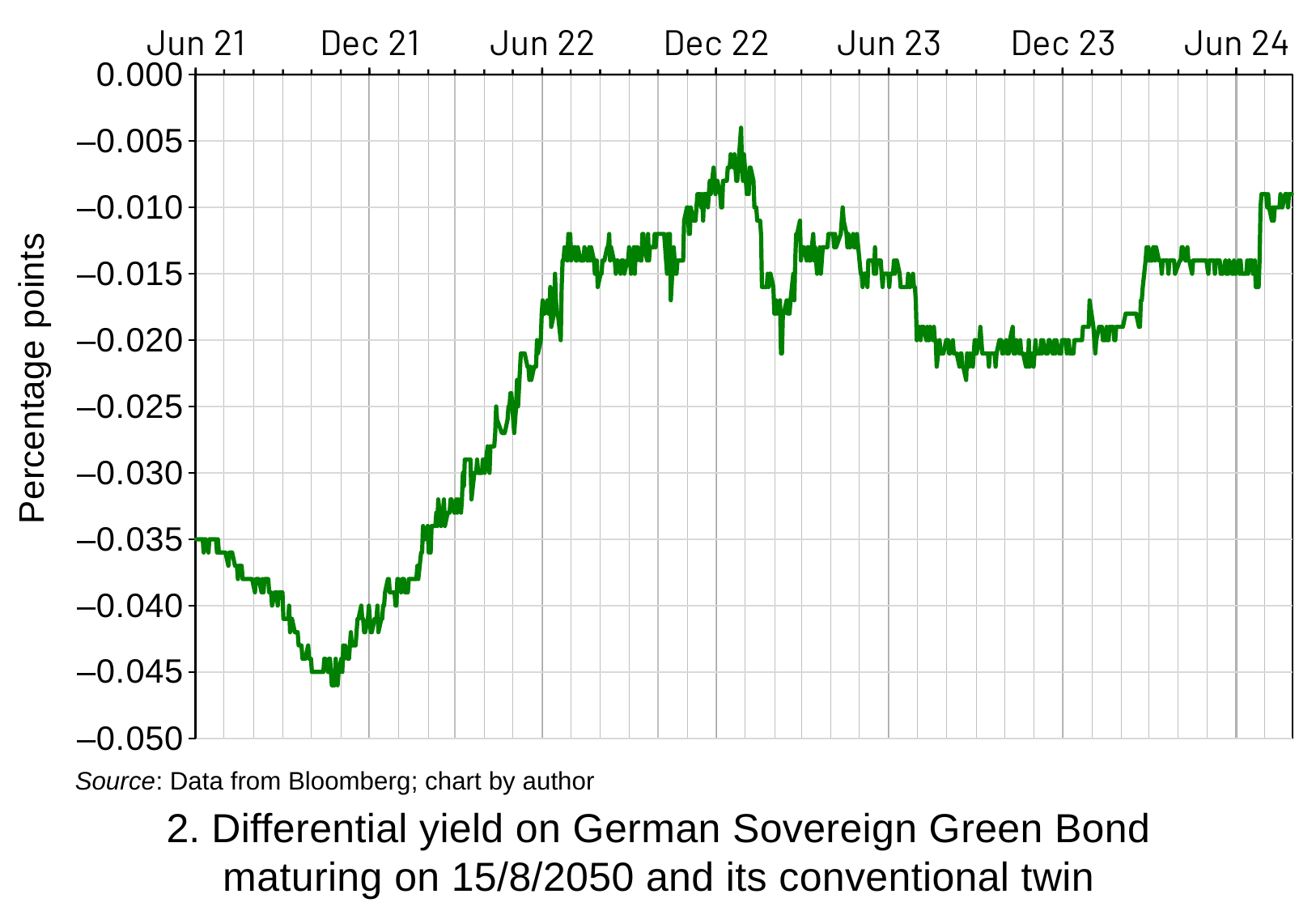

### Chart

| Category |  |
|---|---|
| 44348 | -0.03500000000000003 |
| 44349 | -0.034999999999999976 |
| 44350 | -0.034999999999999976 |
| 44351 | -0.034999999999999976 |
| 44354 | -0.034999999999999976 |
| 44355 | -0.03500000000000003 |
| 44356 | -0.035999999999999976 |
| 44357 | -0.034999999999999976 |
| 44358 | -0.034999999999999976 |
| 44361 | -0.035999999999999976 |
| 44362 | -0.03500000000000003 |
| 44363 | -0.034999999999999976 |
| 44364 | -0.03500000000000003 |
| 44365 | -0.035 |
| 44368 | -0.034999999999999976 |
| 44369 | -0.034999999999999976 |
| 44370 | -0.035999999999999976 |
| 44371 | -0.034999999999999976 |
| 44372 | -0.03600000000000003 |
| 44375 | -0.035999999999999976 |
| 44376 | -0.03600000000000003 |
| 44377 | -0.035999999999999976 |
| 44378 | -0.035999999999999976 |
| 44379 | -0.03600000000000003 |
| 44382 | -0.03699999999999998 |
| 44383 | -0.036000000000000004 |
| 44384 | -0.036000000000000004 |
| 44385 | -0.036000000000000004 |
| 44386 | -0.036000000000000004 |
| 44389 | -0.037000000000000005 |
| 44390 | -0.03699999999999998 |
| 44391 | -0.03699999999999998 |
| 44392 | -0.03799999999999999 |
| 44393 | -0.037000000000000005 |
| 44396 | -0.037000000000000005 |
| 44397 | -0.038000000000000006 |
| 44398 | -0.03799999999999999 |
| 44399 | -0.038 |
| 44400 | -0.038000000000000006 |
| 44403 | -0.038 |
| 44404 | -0.038000000000000006 |
| 44405 | -0.038000000000000006 |
| 44406 | -0.038000000000000006 |
| 44407 | -0.038000000000000006 |
| 44410 | -0.039 |
| 44411 | -0.038 |
| 44412 | -0.038 |
| 44413 | -0.03799999999999999 |
| 44414 | -0.038000000000000006 |
| 44417 | -0.039 |
| 44418 | -0.038000000000000006 |
| 44419 | -0.03900000000000001 |
| 44420 | -0.038 |
| 44421 | -0.038 |
| 44424 | -0.038 |
| 44425 | -0.039 |
| 44426 | -0.039 |
| 44427 | -0.039 |
| 44428 | -0.04 |
| 44431 | -0.03899999999999999 |
| 44432 | -0.03900000000000001 |
| 44433 | -0.03899999999999999 |
| 44434 | -0.04 |
| 44435 | -0.039 |
| 44438 | -0.039 |
| 44439 | -0.03899999999999999 |
| 44440 | -0.04100000000000001 |
| 44441 | -0.04100000000000001 |
| 44442 | -0.04099999999999998 |
| 44445 | -0.04100000000000001 |
| 44446 | -0.04000000000000001 |
| 44447 | -0.04200000000000001 |
| 44448 | -0.040999999999999995 |
| 44449 | -0.040999999999999995 |
| 44452 | -0.04200000000000001 |
| 44453 | -0.041999999999999996 |
| 44454 | -0.04200000000000001 |
| 44455 | -0.04200000000000001 |
| 44456 | -0.04300000000000001 |
| 44459 | -0.04300000000000001 |
| 44460 | -0.04400000000000001 |
| 44461 | -0.04400000000000001 |
| 44462 | -0.04400000000000001 |
| 44463 | -0.04400000000000001 |
| 44466 | -0.04300000000000001 |
| 44467 | -0.04400000000000001 |
| 44468 | -0.04400000000000001 |
| 44469 | -0.04400000000000001 |
| 44470 | -0.04500000000000001 |
| 44473 | -0.04500000000000001 |
| 44474 | -0.044999999999999984 |
| 44475 | -0.044999999999999984 |
| 44476 | -0.044999999999999984 |
| 44477 | -0.04500000000000004 |
| 44480 | -0.044999999999999984 |
| 44481 | -0.044999999999999984 |
| 44482 | -0.044999999999999984 |
| 44483 | -0.043999999999999984 |
| 44484 | -0.04400000000000001 |
| 44487 | -0.044999999999999984 |
| 44488 | -0.04400000000000001 |
| 44489 | -0.04400000000000001 |
| 44490 | -0.044999999999999984 |
| 44491 | -0.045999999999999985 |
| 44494 | -0.045999999999999985 |
| 44495 | -0.04400000000000001 |
| 44496 | -0.045 |
| 44497 | -0.04600000000000001 |
| 44498 | -0.045 |
| 44501 | -0.043999999999999984 |
| 44502 | -0.045 |
| 44503 | -0.04300000000000001 |
| 44504 | -0.044 |
| 44505 | -0.043 |
| 44508 | -0.04399999999999999 |
| 44509 | -0.044000000000000004 |
| 44510 | -0.043 |
| 44511 | -0.041999999999999996 |
| 44512 | -0.043 |
| 44515 | -0.043 |
| 44516 | -0.043 |
| 44517 | -0.042 |
| 44518 | -0.040999999999999995 |
| 44519 | -0.041 |
| 44522 | -0.039999999999999994 |
| 44523 | -0.040999999999999995 |
| 44524 | -0.041 |
| 44525 | -0.041999999999999996 |
| 44526 | -0.042 |
| 44529 | -0.041 |
| 44530 | -0.04000000000000001 |
| 44531 | -0.040999999999999995 |
| 44532 | -0.04200000000000001 |
| 44533 | -0.04199999999999998 |
| 44536 | -0.04100000000000001 |
| 44537 | -0.04100000000000001 |
| 44538 | -0.040999999999999995 |
| 44539 | -0.04000000000000001 |
| 44540 | -0.041999999999999996 |
| 44543 | -0.040999999999999995 |
| 44544 | -0.04100000000000001 |
| 44545 | -0.04000000000000001 |
| 44546 | -0.04 |
| 44547 | -0.03899999999999999 |
| 44550 | -0.038 |
| 44551 | -0.038 |
| 44552 | -0.039 |
| 44553 | -0.03899999999999999 |
| 44554 | -0.03899999999999999 |
| 44557 | -0.039 |
| 44558 | -0.04 |
| 44559 | -0.039999999999999994 |
| 44560 | -0.038000000000000006 |
| 44561 | -0.038000000000000006 |
| 44564 | -0.03900000000000001 |
| 44565 | -0.038000000000000006 |
| 44566 | -0.038000000000000006 |
| 44567 | -0.038000000000000006 |
| 44568 | -0.03900000000000001 |
| 44571 | -0.03900000000000001 |
| 44572 | -0.038000000000000006 |
| 44573 | -0.038000000000000006 |
| 44574 | -0.03799999999999998 |
| 44575 | -0.038000000000000006 |
| 44578 | -0.038000000000000006 |
| 44579 | -0.038000000000000006 |
| 44580 | -0.038000000000000006 |
| 44581 | -0.03699999999999998 |
| 44582 | -0.038000000000000006 |
| 44585 | -0.036000000000000004 |
| 44586 | -0.036000000000000004 |
| 44587 | -0.034 |
| 44588 | -0.035 |
| 44589 | -0.034999999999999976 |
| 44592 | -0.034 |
| 44593 | -0.03600000000000003 |
| 44594 | -0.035 |
| 44595 | -0.035999999999999976 |
| 44596 | -0.03400000000000003 |
| 44599 | -0.033999999999999975 |
| 44600 | -0.033999999999999975 |
| 44601 | -0.03300000000000003 |
| 44602 | -0.03400000000000003 |
| 44603 | -0.03200000000000003 |
| 44606 | -0.03400000000000003 |
| 44607 | -0.03300000000000003 |
| 44608 | -0.03300000000000003 |
| 44609 | -0.03199999999999997 |
| 44610 | -0.033999999999999975 |
| 44613 | -0.03300000000000003 |
| 44614 | -0.03300000000000003 |
| 44615 | -0.032999999999999974 |
| 44616 | -0.03199999999999997 |
| 44617 | -0.03200000000000003 |
| 44620 | -0.03300000000000003 |
| 44621 | -0.033 |
| 44622 | -0.03200000000000003 |
| 44623 | -0.033 |
| 44624 | -0.032 |
| 44627 | -0.03299999999999999 |
| 44628 | -0.03199999999999997 |
| 44629 | -0.030000000000000027 |
| 44630 | -0.030999999999999972 |
| 44631 | -0.029000000000000026 |
| 44634 | -0.029000000000000026 |
| 44635 | -0.02899999999999997 |
| 44636 | -0.029000000000000026 |
| 44637 | -0.029000000000000026 |
| 44638 | -0.03200000000000003 |
| 44641 | -0.030000000000000027 |
| 44642 | -0.030000000000000027 |
| 44643 | -0.029999999999999916 |
| 44644 | -0.029000000000000026 |
| 44645 | -0.030000000000000027 |
| 44648 | -0.030000000000000027 |
| 44649 | -0.029999999999999916 |
| 44650 | -0.028999999999999915 |
| 44651 | -0.029000000000000026 |
| 44652 | -0.030000000000000027 |
| 44655 | -0.028000000000000025 |
| 44656 | -0.028999999999999915 |
| 44657 | -0.030000000000000027 |
| 44658 | -0.028000000000000025 |
| 44659 | -0.028000000000000025 |
| 44662 | -0.028000000000000025 |
| 44663 | -0.027000000000000024 |
| 44664 | -0.025000000000000022 |
| 44665 | -0.026000000000000023 |
| 44670 | -0.027000000000000135 |
| 44671 | -0.027000000000000024 |
| 44672 | -0.027000000000000135 |
| 44673 | -0.026999999999999913 |
| 44676 | -0.025999999999999912 |
| 44677 | -0.025000000000000022 |
| 44678 | -0.02499999999999991 |
| 44679 | -0.02400000000000002 |
| 44680 | -0.02400000000000002 |
| 44683 | -0.027000000000000135 |
| 44684 | -0.026000000000000023 |
| 44685 | -0.02499999999999991 |
| 44686 | -0.02299999999999991 |
| 44687 | -0.025000000000000133 |
| 44690 | -0.020999999999999908 |
| 44691 | -0.02100000000000013 |
| 44692 | -0.020999999999999908 |
| 44693 | -0.02100000000000002 |
| 44694 | -0.02100000000000013 |
| 44697 | -0.02200000000000002 |
| 44698 | -0.02200000000000002 |
| 44699 | -0.02300000000000013 |
| 44700 | -0.02200000000000002 |
| 44701 | -0.02300000000000013 |
| 44704 | -0.02200000000000002 |
| 44705 | -0.021999999999999797 |
| 44706 | -0.02200000000000002 |
| 44707 | -0.020000000000000018 |
| 44708 | -0.020999999999999908 |
| 44711 | -0.020000000000000018 |
| 44712 | -0.018000000000000016 |
| 44713 | -0.016999999999999904 |
| 44714 | -0.018000000000000016 |
| 44715 | -0.018000000000000016 |
| 44718 | -0.016999999999999904 |
| 44719 | -0.017999999999999794 |
| 44720 | -0.018000000000000016 |
| 44721 | -0.016000000000000014 |
| 44722 | -0.018999999999999906 |
| 44725 | -0.018000000000000016 |
| 44726 | -0.015000000000000124 |
| 44727 | -0.017000000000000126 |
| 44728 | -0.018000000000000016 |
| 44729 | -0.018000000000000016 |
| 44732 | -0.020000000000000018 |
| 44733 | -0.016000000000000014 |
| 44734 | -0.014000000000000012 |
| 44735 | -0.014000000000000012 |
| 44736 | -0.0129999999999999 |
| 44739 | -0.014000000000000012 |
| 44740 | -0.01200000000000001 |
| 44741 | -0.0129999999999999 |
| 44742 | -0.01200000000000001 |
| 44743 | -0.014000000000000012 |
| 44746 | -0.0129999999999999 |
| 44747 | -0.0129999999999999 |
| 44748 | -0.01399999999999979 |
| 44749 | -0.014000000000000012 |
| 44750 | -0.0129999999999999 |
| 44753 | -0.014000000000000012 |
| 44754 | -0.014000000000000012 |
| 44755 | -0.014000000000000012 |
| 44756 | -0.014000000000000012 |
| 44757 | -0.013000000000000123 |
| 44760 | -0.014000000000000012 |
| 44761 | -0.014000000000000012 |
| 44762 | -0.013000000000000123 |
| 44763 | -0.014000000000000012 |
| 44764 | -0.0129999999999999 |
| 44767 | -0.014000000000000012 |
| 44768 | -0.014999999999999902 |
| 44769 | -0.014999999999999902 |
| 44770 | -0.014000000000000012 |
| 44771 | -0.016000000000000014 |
| 44774 | -0.015000000000000124 |
| 44775 | -0.014999999999999902 |
| 44776 | -0.014000000000000012 |
| 44777 | -0.014000000000000012 |
| 44778 | -0.014000000000000012 |
| 44781 | -0.013000000000000123 |
| 44782 | -0.013000000000000123 |
| 44783 | -0.01200000000000001 |
| 44784 | -0.014000000000000012 |
| 44785 | -0.013000000000000123 |
| 44788 | -0.014000000000000012 |
| 44789 | -0.014000000000000012 |
| 44790 | -0.015000000000000124 |
| 44791 | -0.014000000000000012 |
| 44792 | -0.014000000000000012 |
| 44795 | -0.014999999999999902 |
| 44796 | -0.014000000000000012 |
| 44797 | -0.014000000000000012 |
| 44798 | -0.014000000000000012 |
| 44799 | -0.014999999999999902 |
| 44802 | -0.014000000000000012 |
| 44803 | -0.014000000000000012 |
| 44804 | -0.013000000000000123 |
| 44805 | -0.014000000000000012 |
| 44806 | -0.015000000000000124 |
| 44809 | -0.013000000000000123 |
| 44810 | -0.015000000000000124 |
| 44811 | -0.0129999999999999 |
| 44812 | -0.01399999999999979 |
| 44813 | -0.0129999999999999 |
| 44816 | -0.014000000000000012 |
| 44817 | -0.014000000000000012 |
| 44818 | -0.01200000000000001 |
| 44819 | -0.01200000000000001 |
| 44820 | -0.0129999999999999 |
| 44823 | -0.014000000000000012 |
| 44824 | -0.01200000000000001 |
| 44825 | -0.014000000000000012 |
| 44826 | -0.013000000000000123 |
| 44827 | -0.013000000000000123 |
| 44830 | -0.013000000000000123 |
| 44831 | -0.01200000000000001 |
| 44832 | -0.0129999999999999 |
| 44833 | -0.01200000000000001 |
| 44834 | -0.01200000000000001 |
| 44837 | -0.01200000000000001 |
| 44838 | -0.01200000000000001 |
| 44839 | -0.01200000000000001 |
| 44840 | -0.01200000000000001 |
| 44841 | -0.01200000000000001 |
| 44844 | -0.015000000000000124 |
| 44845 | -0.01200000000000001 |
| 44846 | -0.0129999999999999 |
| 44847 | -0.01200000000000001 |
| 44848 | -0.016999999999999904 |
| 44851 | -0.0129999999999999 |
| 44852 | -0.01399999999999979 |
| 44853 | -0.01499999999999968 |
| 44854 | -0.015000000000000124 |
| 44855 | -0.014000000000000234 |
| 44858 | -0.01399999999999979 |
| 44859 | -0.014000000000000234 |
| 44860 | -0.01399999999999979 |
| 44861 | -0.014000000000000234 |
| 44862 | -0.01100000000000012 |
| 44865 | -0.009999999999999787 |
| 44866 | -0.009999999999999787 |
| 44867 | -0.01200000000000001 |
| 44868 | -0.01200000000000001 |
| 44869 | -0.010000000000000231 |
| 44872 | -0.01100000000000012 |
| 44873 | -0.01100000000000012 |
| 44874 | -0.01100000000000012 |
| 44875 | -0.010000000000000009 |
| 44876 | -0.008999999999999897 |
| 44879 | -0.008999999999999897 |
| 44880 | -0.009999999999999787 |
| 44881 | -0.009000000000000119 |
| 44882 | -0.010999999999999899 |
| 44883 | -0.008999999999999897 |
| 44886 | -0.008999999999999897 |
| 44887 | -0.010000000000000009 |
| 44888 | -0.008999999999999897 |
| 44889 | -0.008000000000000007 |
| 44890 | -0.009000000000000119 |
| 44893 | -0.006999999999999895 |
| 44894 | -0.008000000000000007 |
| 44895 | -0.009000000000000119 |
| 44896 | -0.008000000000000007 |
| 44897 | -0.008000000000000007 |
| 44900 | -0.008999999999999897 |
| 44901 | -0.010000000000000009 |
| 44902 | -0.010000000000000009 |
| 44903 | -0.008000000000000007 |
| 44904 | -0.008000000000000007 |
| 44907 | -0.008000000000000007 |
| 44908 | -0.006999999999999895 |
| 44909 | -0.007000000000000117 |
| 44910 | -0.007000000000000117 |
| 44911 | -0.006000000000000005 |
| 44914 | -0.007000000000000117 |
| 44915 | -0.006000000000000227 |
| 44916 | -0.007000000000000117 |
| 44917 | -0.008000000000000007 |
| 44918 | -0.008000000000000007 |
| 44922 | -0.0040000000000000036 |
| 44923 | -0.007000000000000117 |
| 44924 | -0.008000000000000007 |
| 44925 | -0.006000000000000227 |
| 44928 | -0.009000000000000341 |
| 44929 | -0.008000000000000007 |
| 44930 | -0.009000000000000341 |
| 44931 | -0.007000000000000117 |
| 44932 | -0.007000000000000117 |
| 44935 | -0.008000000000000007 |
| 44936 | -0.010000000000000231 |
| 44937 | -0.010000000000000231 |
| 44938 | -0.009999999999999787 |
| 44939 | -0.01100000000000012 |
| 44942 | -0.01100000000000012 |
| 44943 | -0.011999999999999789 |
| 44944 | -0.016000000000000014 |
| 44945 | -0.016000000000000014 |
| 44946 | -0.016000000000000014 |
| 44949 | -0.016000000000000014 |
| 44950 | -0.01499999999999968 |
| 44951 | -0.016000000000000014 |
| 44952 | -0.01499999999999968 |
| 44953 | -0.015000000000000124 |
| 44956 | -0.016000000000000014 |
| 44957 | -0.017999999999999794 |
| 44958 | -0.017999999999999794 |
| 44959 | -0.016999999999999904 |
| 44960 | -0.017999999999999794 |
| 44963 | -0.016999999999999904 |
| 44964 | -0.020999999999999908 |
| 44965 | -0.020999999999999908 |
| 44966 | -0.017999999999999794 |
| 44967 | -0.017999999999999794 |
| 44970 | -0.016999999999999904 |
| 44971 | -0.017999999999999794 |
| 44972 | -0.016999999999999904 |
| 44973 | -0.017999999999999794 |
| 44974 | -0.016999999999999904 |
| 44977 | -0.015000000000000124 |
| 44978 | -0.016999999999999904 |
| 44979 | -0.014000000000000234 |
| 44980 | -0.01200000000000001 |
| 44981 | -0.01200000000000001 |
| 44984 | -0.01100000000000012 |
| 44985 | -0.014000000000000234 |
| 44986 | -0.013000000000000345 |
| 44987 | -0.013000000000000345 |
| 44988 | -0.013000000000000345 |
| 44991 | -0.01399999999999979 |
| 44992 | -0.0129999999999999 |
| 44993 | -0.013000000000000345 |
| 44994 | -0.014000000000000234 |
| 44995 | -0.01399999999999979 |
| 44998 | -0.01200000000000001 |
| 44999 | -0.014000000000000234 |
| 45000 | -0.013000000000000345 |
| 45001 | -0.014000000000000234 |
| 45002 | -0.01499999999999968 |
| 45005 | -0.0129999999999999 |
| 45006 | -0.01499999999999968 |
| 45007 | -0.01399999999999979 |
| 45008 | -0.0129999999999999 |
| 45009 | -0.0129999999999999 |
| 45012 | -0.0129999999999999 |
| 45013 | -0.0129999999999999 |
| 45014 | -0.01200000000000001 |
| 45015 | -0.01200000000000001 |
| 45016 | -0.01200000000000001 |
| 45019 | -0.01200000000000001 |
| 45020 | -0.013000000000000345 |
| 45021 | -0.01200000000000001 |
| 45022 | -0.0129999999999999 |
| 45027 | -0.01200000000000001 |
| 45028 | -0.01100000000000012 |
| 45029 | -0.009999999999999787 |
| 45030 | -0.010999999999999677 |
| 45033 | -0.01200000000000001 |
| 45034 | -0.0129999999999999 |
| 45035 | -0.01200000000000001 |
| 45036 | -0.013000000000000345 |
| 45037 | -0.013000000000000345 |
| 45040 | -0.01200000000000001 |
| 45041 | -0.0129999999999999 |
| 45042 | -0.0129999999999999 |
| 45043 | -0.0129999999999999 |
| 45044 | -0.01200000000000001 |
| 45048 | -0.015000000000000124 |
| 45049 | -0.015000000000000124 |
| 45050 | -0.016000000000000014 |
| 45051 | -0.01499999999999968 |
| 45054 | -0.01499999999999968 |
| 45055 | -0.016000000000000014 |
| 45056 | -0.01399999999999979 |
| 45057 | -0.014000000000000234 |
| 45058 | -0.014000000000000234 |
| 45061 | -0.014000000000000234 |
| 45062 | -0.015000000000000124 |
| 45063 | -0.0129999999999999 |
| 45064 | -0.015000000000000124 |
| 45065 | -0.01399999999999979 |
| 45068 | -0.01399999999999979 |
| 45069 | -0.01399999999999979 |
| 45070 | -0.015000000000000124 |
| 45071 | -0.016000000000000014 |
| 45072 | -0.015000000000000124 |
| 45075 | -0.015000000000000124 |
| 45076 | -0.01499999999999968 |
| 45077 | -0.015000000000000124 |
| 45078 | -0.016000000000000014 |
| 45079 | -0.015000000000000124 |
| 45082 | -0.015000000000000124 |
| 45083 | -0.014000000000000234 |
| 45084 | -0.01499999999999968 |
| 45085 | -0.014000000000000234 |
| 45086 | -0.01399999999999979 |
| 45089 | -0.01499999999999968 |
| 45090 | -0.016000000000000014 |
| 45091 | -0.016000000000000014 |
| 45092 | -0.016000000000000014 |
| 45093 | -0.016000000000000014 |
| 45096 | -0.016000000000000014 |
| 45097 | -0.016000000000000014 |
| 45098 | -0.01499999999999968 |
| 45099 | -0.016000000000000014 |
| 45100 | -0.016000000000000014 |
| 45103 | -0.015000000000000124 |
| 45104 | -0.016000000000000014 |
| 45105 | -0.016000000000000014 |
| 45106 | -0.017000000000000348 |
| 45107 | -0.020000000000000018 |
| 45110 | -0.019000000000000128 |
| 45111 | -0.020000000000000018 |
| 45112 | -0.019000000000000128 |
| 45113 | -0.018999999999999684 |
| 45114 | -0.019000000000000128 |
| 45117 | -0.020000000000000018 |
| 45118 | -0.019000000000000128 |
| 45119 | -0.020000000000000018 |
| 45120 | -0.020000000000000018 |
| 45121 | -0.019000000000000128 |
| 45124 | -0.020000000000000018 |
| 45125 | -0.019000000000000128 |
| 45126 | -0.020000000000000018 |
| 45127 | -0.020000000000000018 |
| 45128 | -0.021999999999999797 |
| 45131 | -0.020000000000000018 |
| 45132 | -0.020999999999999908 |
| 45133 | -0.020999999999999908 |
| 45134 | -0.020999999999999908 |
| 45135 | -0.02100000000000035 |
| 45138 | -0.020000000000000018 |
| 45139 | -0.020000000000000018 |
| 45140 | -0.020000000000000018 |
| 45141 | -0.020999999999999908 |
| 45142 | -0.020999999999999908 |
| 45145 | -0.019999999999999574 |
| 45146 | -0.02100000000000035 |
| 45147 | -0.020999999999999908 |
| 45148 | -0.02100000000000035 |
| 45149 | -0.020999999999999908 |
| 45152 | -0.02200000000000024 |
| 45153 | -0.020999999999999908 |
| 45154 | -0.020999999999999908 |
| 45155 | -0.02200000000000024 |
| 45156 | -0.021999999999999797 |
| 45159 | -0.02300000000000013 |
| 45160 | -0.020999999999999908 |
| 45161 | -0.021999999999999797 |
| 45162 | -0.021999999999999797 |
| 45163 | -0.020999999999999908 |
| 45166 | -0.021999999999999797 |
| 45167 | -0.020999999999999908 |
| 45168 | -0.020000000000000018 |
| 45169 | -0.019999999999999574 |
| 45170 | -0.020999999999999908 |
| 45173 | -0.020000000000000018 |
| 45174 | -0.019000000000000128 |
| 45175 | -0.020000000000000018 |
| 45176 | -0.020999999999999908 |
| 45177 | -0.020999999999999908 |
| 45180 | -0.020999999999999908 |
| 45181 | -0.020999999999999908 |
| 45182 | -0.020999999999999908 |
| 45183 | -0.021999999999999797 |
| 45184 | -0.020999999999999908 |
| 45187 | -0.020999999999999908 |
| 45188 | -0.02100000000000035 |
| 45189 | -0.020999999999999908 |
| 45190 | -0.02200000000000024 |
| 45191 | -0.020999999999999908 |
| 45194 | -0.020000000000000018 |
| 45195 | -0.020000000000000018 |
| 45196 | -0.020000000000000018 |
| 45197 | -0.020999999999999908 |
| 45198 | -0.020999999999999908 |
| 45201 | -0.020000000000000018 |
| 45202 | -0.020999999999999908 |
| 45203 | -0.020999999999999908 |
| 45204 | -0.02100000000000035 |
| 45205 | -0.020000000000000018 |
| 45208 | -0.018999999999999684 |
| 45209 | -0.020999999999999908 |
| 45210 | -0.020999999999999908 |
| 45211 | -0.020999999999999908 |
| 45212 | -0.020000000000000018 |
| 45215 | -0.020999999999999908 |
| 45216 | -0.020000000000000018 |
| 45217 | -0.02100000000000035 |
| 45218 | -0.020999999999999908 |
| 45219 | -0.020999999999999908 |
| 45222 | -0.021999999999999797 |
| 45223 | -0.020999999999999908 |
| 45224 | -0.021999999999999797 |
| 45225 | -0.020000000000000018 |
| 45226 | -0.021999999999999797 |
| 45229 | -0.020999999999999908 |
| 45230 | -0.021999999999999797 |
| 45231 | -0.020999999999999908 |
| 45232 | -0.020000000000000018 |
| 45233 | -0.020999999999999908 |
| 45236 | -0.020999999999999908 |
| 45237 | -0.020999999999999908 |
| 45238 | -0.020000000000000018 |
| 45239 | -0.020999999999999908 |
| 45240 | -0.020000000000000018 |
| 45243 | -0.020999999999999908 |
| 45244 | -0.020999999999999908 |
| 45245 | -0.020999999999999908 |
| 45246 | -0.020000000000000018 |
| 45247 | -0.020000000000000018 |
| 45250 | -0.02100000000000035 |
| 45251 | -0.02100000000000035 |
| 45252 | -0.020000000000000018 |
| 45253 | -0.020999999999999908 |
| 45254 | -0.019999999999999574 |
| 45257 | -0.02100000000000035 |
| 45258 | -0.020999999999999908 |
| 45259 | -0.020999999999999908 |
| 45260 | -0.019999999999999574 |
| 45261 | -0.020000000000000018 |
| 45264 | -0.020000000000000018 |
| 45265 | -0.020999999999999908 |
| 45266 | -0.020000000000000018 |
| 45267 | -0.020000000000000018 |
| 45268 | -0.020999999999999908 |
| 45271 | -0.020999999999999908 |
| 45272 | -0.02100000000000035 |
| 45273 | -0.020000000000000018 |
| 45274 | -0.020000000000000018 |
| 45275 | -0.020000000000000018 |
| 45278 | -0.020000000000000018 |
| 45279 | -0.020000000000000018 |
| 45280 | -0.020000000000000018 |
| 45281 | -0.020000000000000018 |
| 45282 | -0.019000000000000128 |
| 45287 | -0.019000000000000128 |
| 45288 | -0.019000000000000128 |
| 45289 | -0.016999999999999904 |
| 45293 | -0.018999999999999684 |
| 45294 | -0.020000000000000018 |
| 45295 | -0.02100000000000035 |
| 45296 | -0.020000000000000018 |
| 45299 | -0.019000000000000128 |
| 45300 | -0.019000000000000128 |
| 45301 | -0.018999999999999684 |
| 45302 | -0.019000000000000128 |
| 45303 | -0.020000000000000018 |
| 45306 | -0.020000000000000018 |
| 45307 | -0.019000000000000128 |
| 45308 | -0.020000000000000018 |
| 45309 | -0.020000000000000018 |
| 45310 | -0.019000000000000128 |
| 45313 | -0.019000000000000128 |
| 45314 | -0.019000000000000128 |
| 45315 | -0.020000000000000018 |
| 45316 | -0.020000000000000018 |
| 45317 | -0.019000000000000128 |
| 45320 | -0.019000000000000128 |
| 45321 | -0.018999999999999684 |
| 45322 | -0.019000000000000128 |
| 45323 | -0.019000000000000128 |
| 45324 | -0.019000000000000128 |
| 45327 | -0.017999999999999794 |
| 45328 | -0.018000000000000238 |
| 45329 | -0.017999999999999794 |
| 45330 | -0.018000000000000238 |
| 45331 | -0.018000000000000238 |
| 45334 | -0.017999999999999794 |
| 45335 | -0.017999999999999794 |
| 45336 | -0.018000000000000238 |
| 45337 | -0.017999999999999794 |
| 45338 | -0.017999999999999794 |
| 45341 | -0.018999999999999684 |
| 45342 | -0.019000000000000128 |
| 45343 | -0.017000000000000348 |
| 45344 | -0.017000000000000348 |
| 45345 | -0.016000000000000014 |
| 45348 | -0.01399999999999979 |
| 45349 | -0.013000000000000345 |
| 45350 | -0.01399999999999979 |
| 45351 | -0.0129999999999999 |
| 45352 | -0.014000000000000234 |
| 45355 | -0.014000000000000234 |
| 45356 | -0.0129999999999999 |
| 45357 | -0.0129999999999999 |
| 45358 | -0.01399999999999979 |
| 45359 | -0.0129999999999999 |
| 45362 | -0.014000000000000234 |
| 45363 | -0.01399999999999979 |
| 45364 | -0.014000000000000234 |
| 45365 | -0.015000000000000124 |
| 45366 | -0.01399999999999979 |
| 45369 | -0.01399999999999979 |
| 45370 | -0.01399999999999979 |
| 45371 | -0.014000000000000234 |
| 45372 | -0.01499999999999968 |
| 45373 | -0.01399999999999979 |
| 45376 | -0.014000000000000234 |
| 45377 | -0.014000000000000234 |
| 45378 | -0.014000000000000234 |
| 45379 | -0.015000000000000124 |
| 45384 | -0.014000000000000234 |
| 45385 | -0.014000000000000234 |
| 45386 | -0.0129999999999999 |
| 45387 | -0.0129999999999999 |
| 45390 | -0.01399999999999979 |
| 45391 | -0.01399999999999979 |
| 45392 | -0.013000000000000345 |
| 45393 | -0.01399999999999979 |
| 45394 | -0.014000000000000234 |
| 45397 | -0.015000000000000124 |
| 45398 | -0.01399999999999979 |
| 45399 | -0.01399999999999979 |
| 45400 | -0.01399999999999979 |
| 45401 | -0.014000000000000234 |
| 45404 | -0.014000000000000234 |
| 45405 | -0.014000000000000234 |
| 45406 | -0.01399999999999979 |
| 45407 | -0.01399999999999979 |
| 45408 | -0.014000000000000234 |
| 45411 | -0.01399999999999979 |
| 45412 | -0.014000000000000234 |
| 45414 | -0.01499999999999968 |
| 45415 | -0.014000000000000234 |
| 45418 | -0.014000000000000234 |
| 45419 | -0.014000000000000234 |
| 45420 | -0.014000000000000234 |
| 45421 | -0.015000000000000124 |
| 45422 | -0.014000000000000234 |
| 45425 | -0.01399999999999979 |
| 45426 | -0.01399999999999979 |
| 45427 | -0.01499999999999968 |
| 45428 | -0.01499999999999968 |
| 45429 | -0.015000000000000124 |
| 45432 | -0.014000000000000234 |
| 45433 | -0.015000000000000124 |
| 45434 | -0.015000000000000124 |
| 45435 | -0.015000000000000124 |
| 45436 | -0.014000000000000234 |
| 45439 | -0.01499999999999968 |
| 45440 | -0.015000000000000124 |
| 45441 | -0.014000000000000234 |
| 45442 | -0.015000000000000124 |
| 45443 | -0.015000000000000124 |
| 45446 | -0.01399999999999979 |
| 45447 | -0.015000000000000124 |
| 45448 | -0.014000000000000234 |
| 45449 | -0.015000000000000124 |
| 45450 | -0.015000000000000124 |
| 45453 | -0.015000000000000124 |
| 45454 | -0.015000000000000124 |
| 45455 | -0.014000000000000234 |
| 45456 | -0.01499999999999968 |
| 45457 | -0.01399999999999979 |
| 45460 | -0.014000000000000234 |
| 45461 | -0.015000000000000124 |
| 45462 | -0.015000000000000124 |
| 45463 | -0.014000000000000234 |
| 45464 | -0.016000000000000014 |
| 45467 | -0.016000000000000014 |
| 45468 | -0.014000000000000234 |
| 45469 | -0.010000000000000231 |
| 45470 | -0.008999999999999897 |
| 45471 | -0.009000000000000341 |
| 45474 | -0.008999999999999897 |
| 45475 | -0.008999999999999897 |
| 45476 | -0.010000000000000231 |
| 45477 | -0.008999999999999897 |
| 45478 | -0.010000000000000231 |
| 45481 | -0.01100000000000012 |
| 45482 | -0.009999999999999787 |
| 45483 | -0.010999999999999677 |
| 45484 | -0.010000000000000231 |
| 45485 | -0.010000000000000231 |
| 45488 | -0.010000000000000231 |
| 45489 | -0.010000000000000231 |
| 45490 | -0.009000000000000341 |
| 45491 | -0.009999999999999787 |
| 45492 | -0.009999999999999787 |
| 45495 | -0.008999999999999897 |
| 45496 | -0.008999999999999897 |
| 45497 | -0.009000000000000341 |
| 45498 | -0.009999999999999787 |
| 45499 | -0.008999999999999897 |
| 45502 | -0.008999999999999897 |
Source: Data from Bloomberg; chart by author
2. Differential yield on German Sovereign Green Bond
maturing on 15/8/2050 and its conventional twin